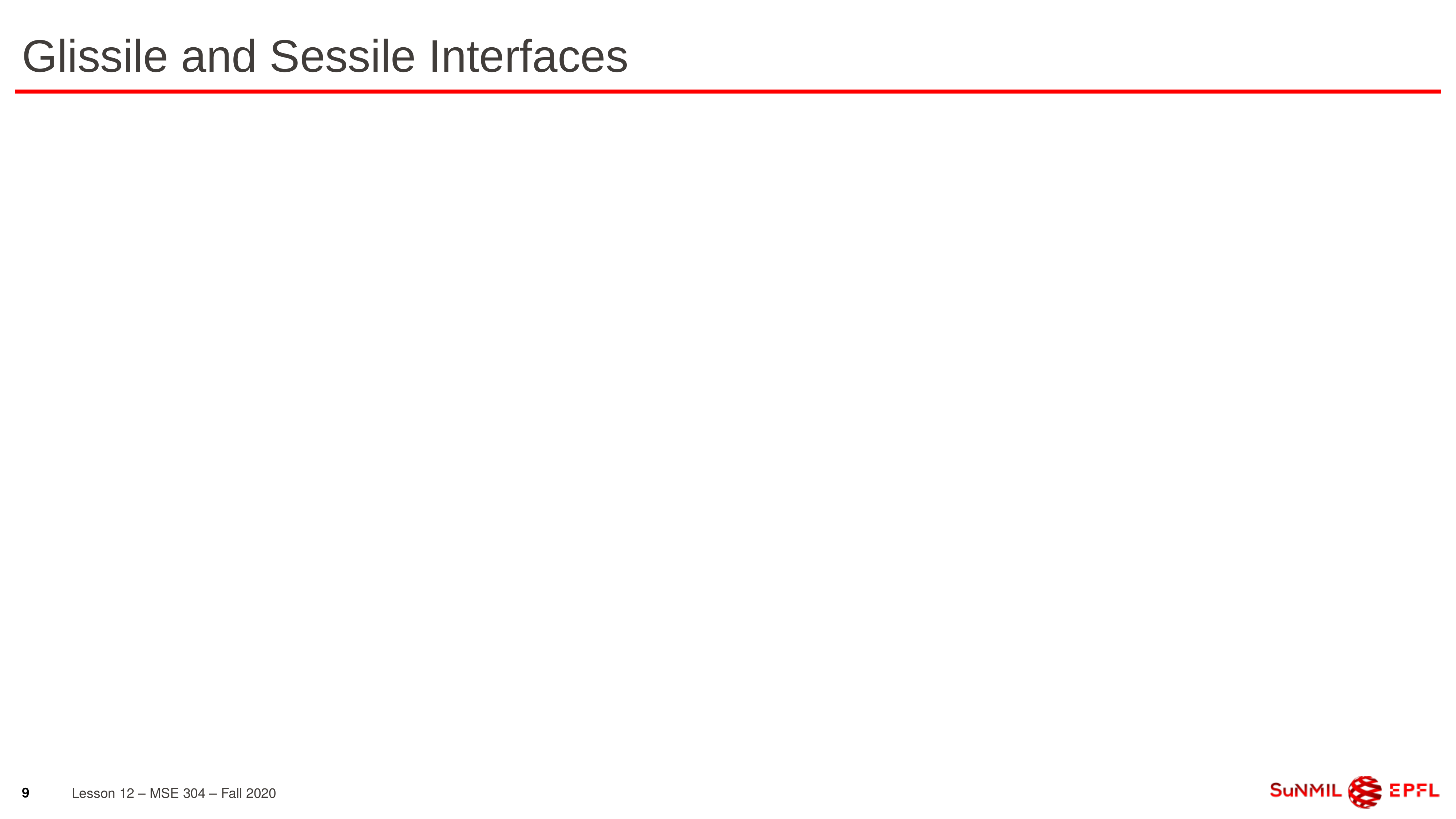

# Glissile and Sessile Interfaces
9
Lesson 12 – MSE 304 – Fall 2020